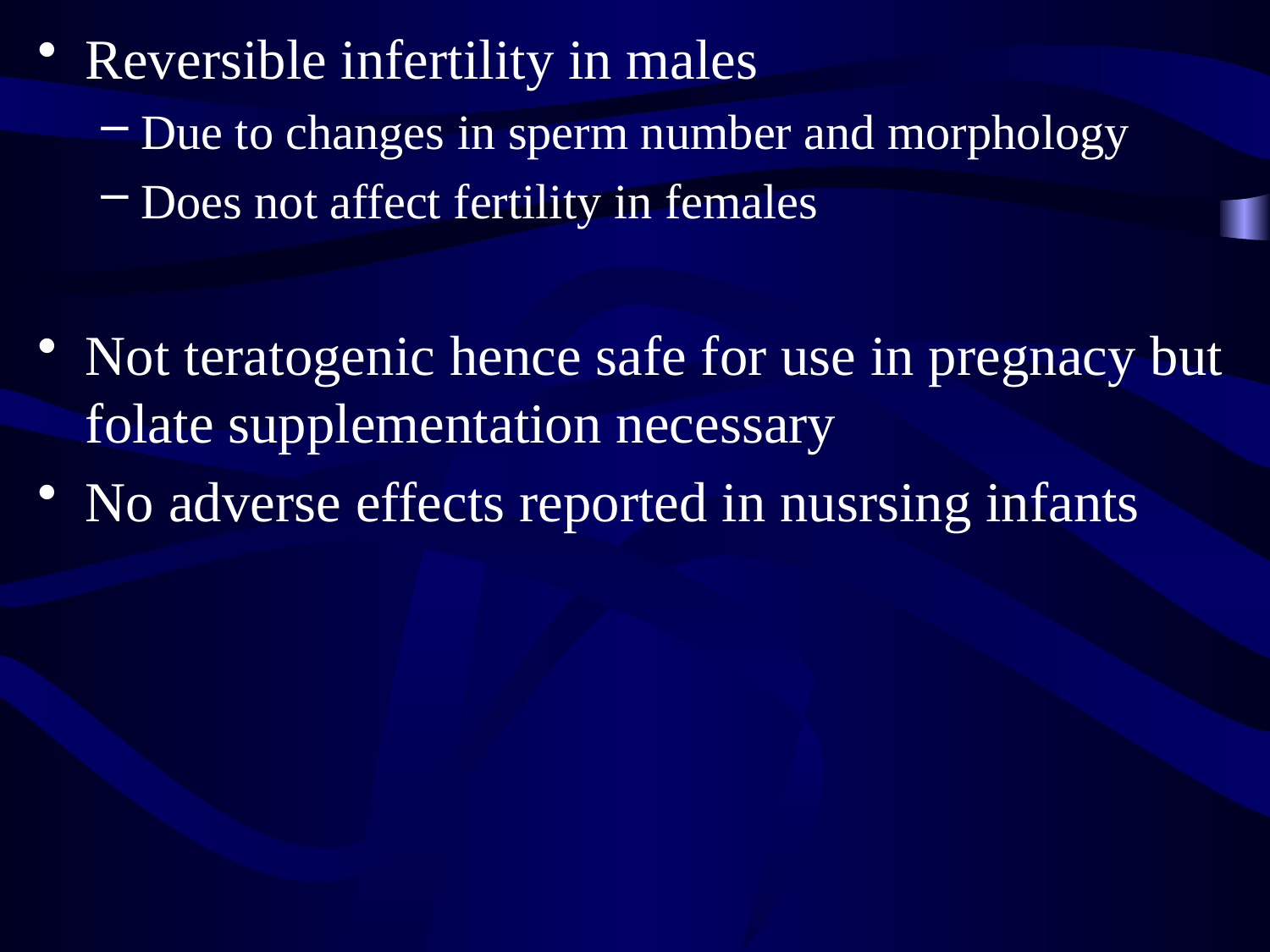

Reversible infertility in males
Due to changes in sperm number and morphology
Does not affect fertility in females

Not teratogenic hence safe for use in pregnacy but folate supplementation necessary
No adverse effects reported in nusrsing infants